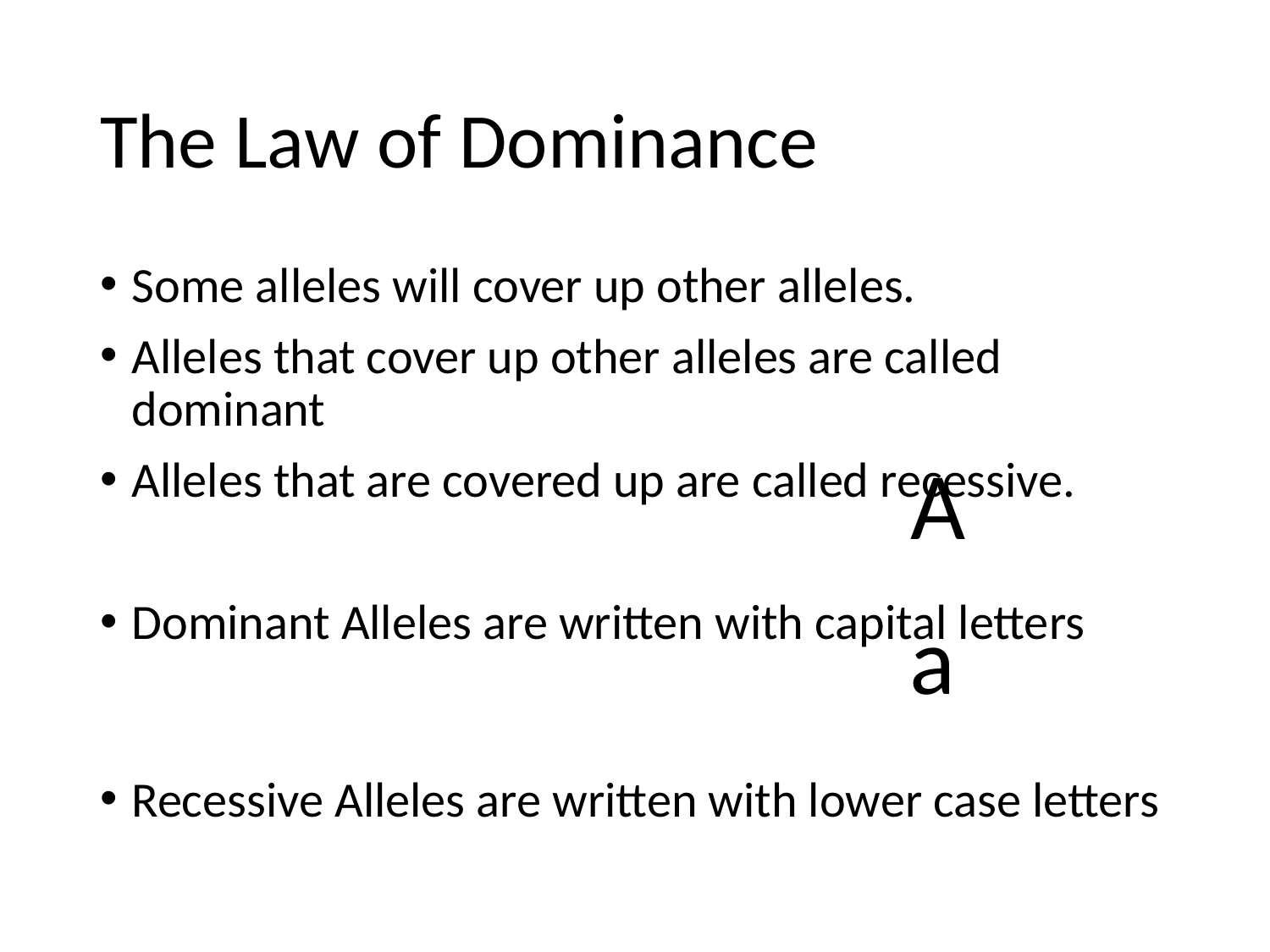

# The Law of Dominance
Some alleles will cover up other alleles.
Alleles that cover up other alleles are called dominant
Alleles that are covered up are called recessive.

Dominant Alleles are written with capital letters
Recessive Alleles are written with lower case letters
A
a